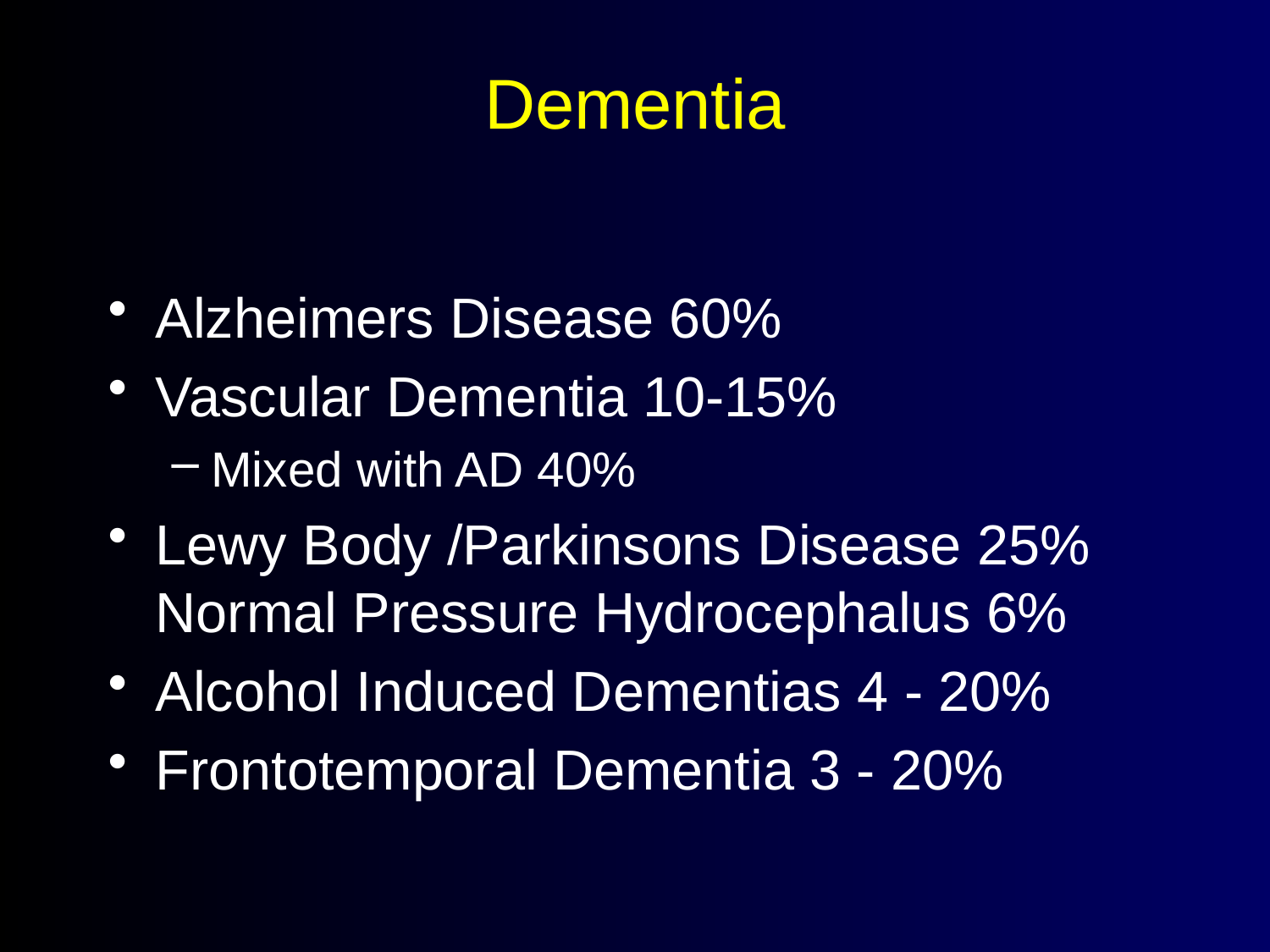

# Dementia
Alzheimers Disease 60%
Vascular Dementia 10-15%
Mixed with AD 40%
Lewy Body /Parkinsons Disease 25%
Normal Pressure Hydrocephalus 6%
Alcohol Induced Dementias 4 - 20%
Frontotemporal Dementia 3 - 20%